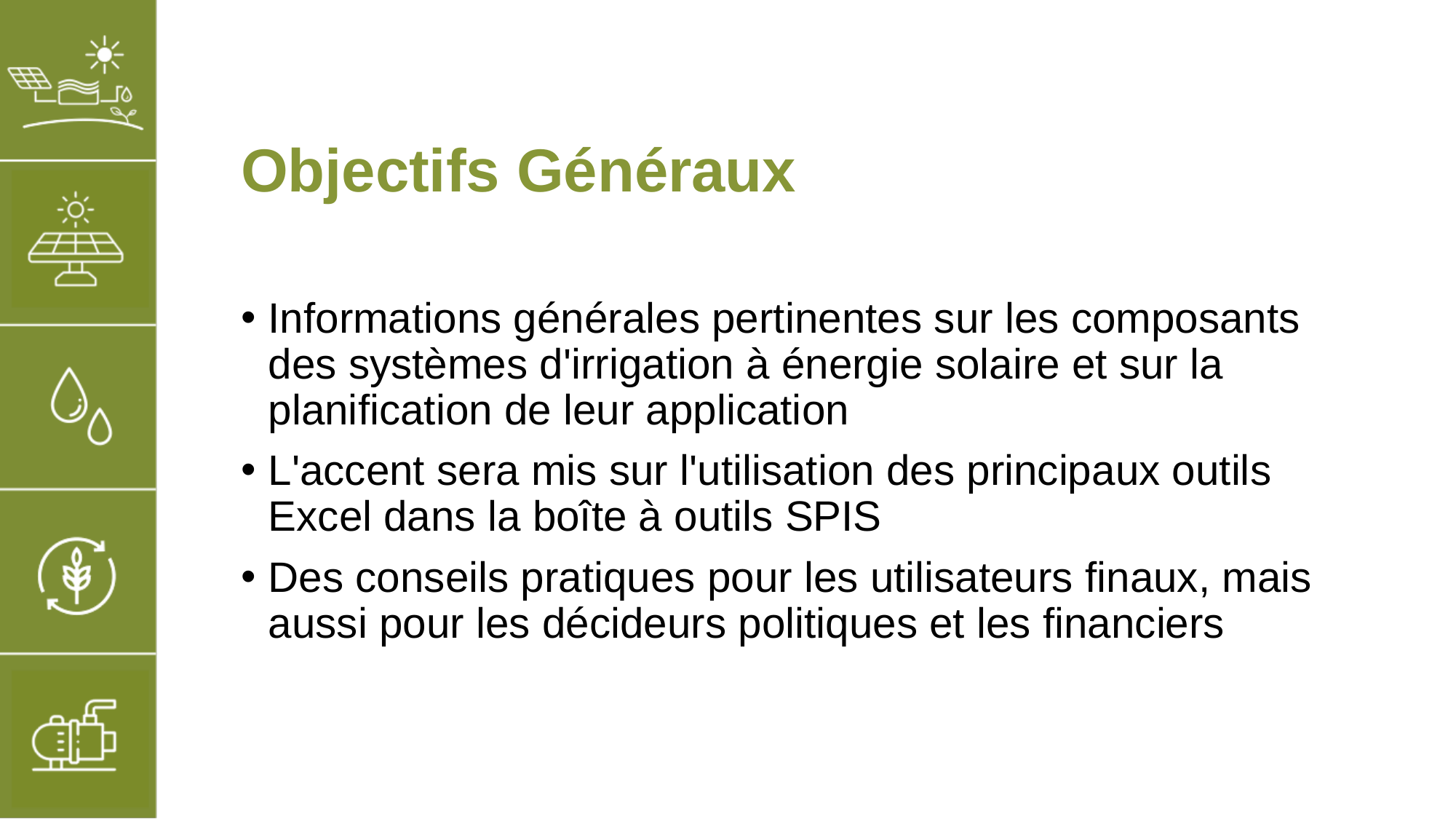

# Objectifs Généraux
Informations générales pertinentes sur les composants des systèmes d'irrigation à énergie solaire et sur la planification de leur application
L'accent sera mis sur l'utilisation des principaux outils Excel dans la boîte à outils SPIS
Des conseils pratiques pour les utilisateurs finaux, mais aussi pour les décideurs politiques et les financiers